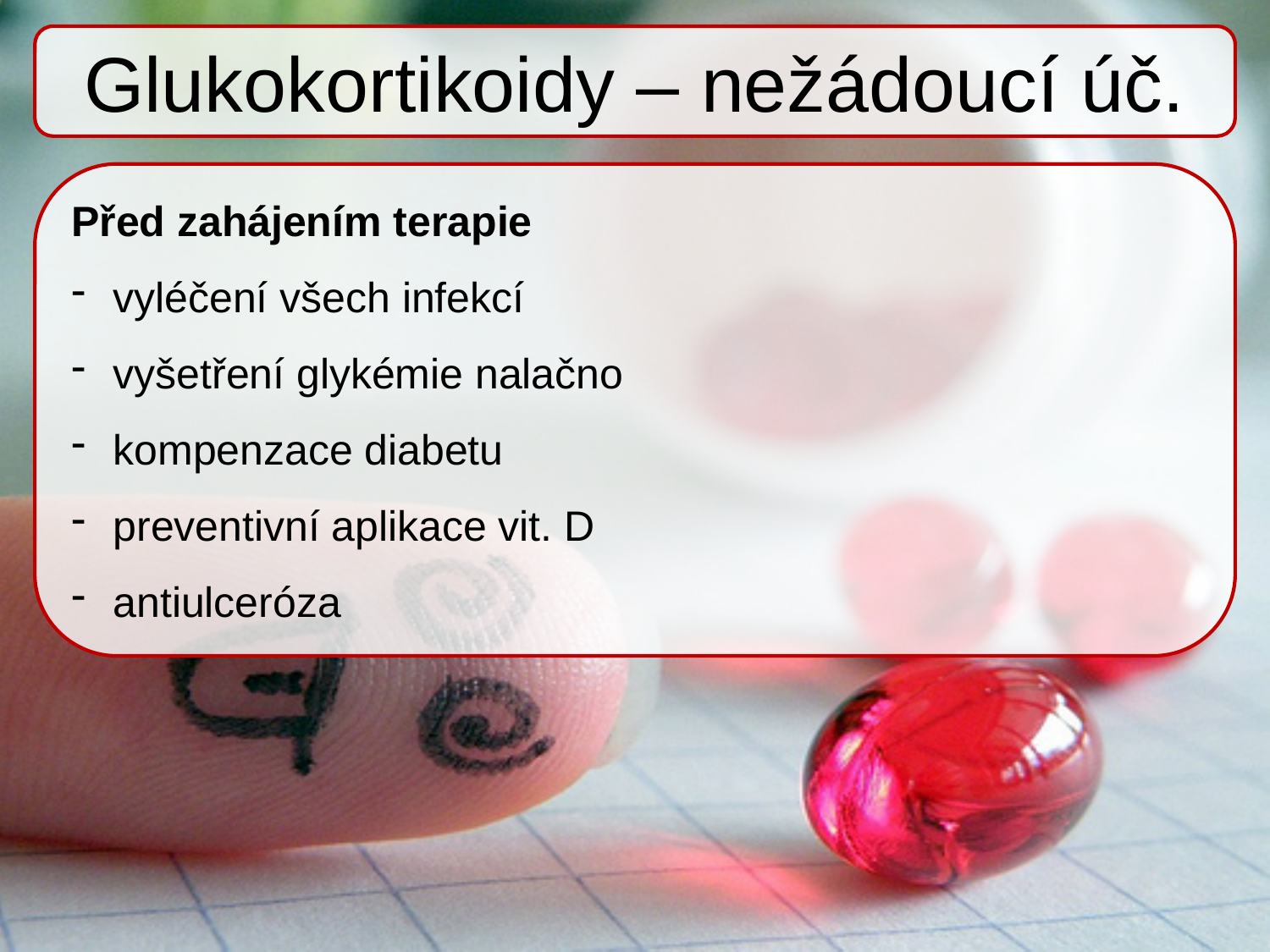

Glukokortikoidy – nežádoucí úč.
Před zahájením terapie
 vyléčení všech infekcí
 vyšetření glykémie nalačno
 kompenzace diabetu
 preventivní aplikace vit. D
 antiulceróza